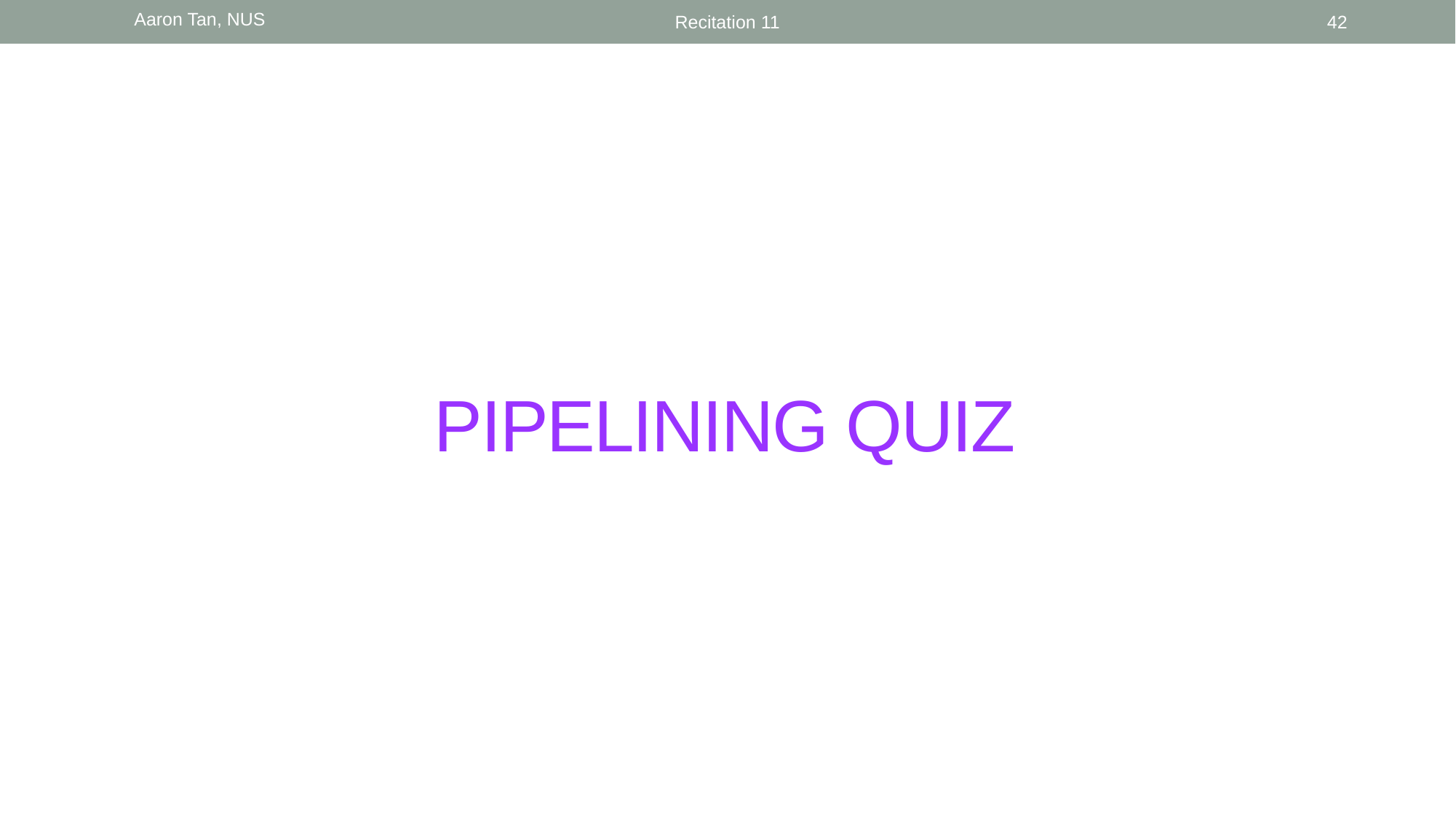

Aaron Tan, NUS
Recitation 11
42
# PIPELINING QUIZ